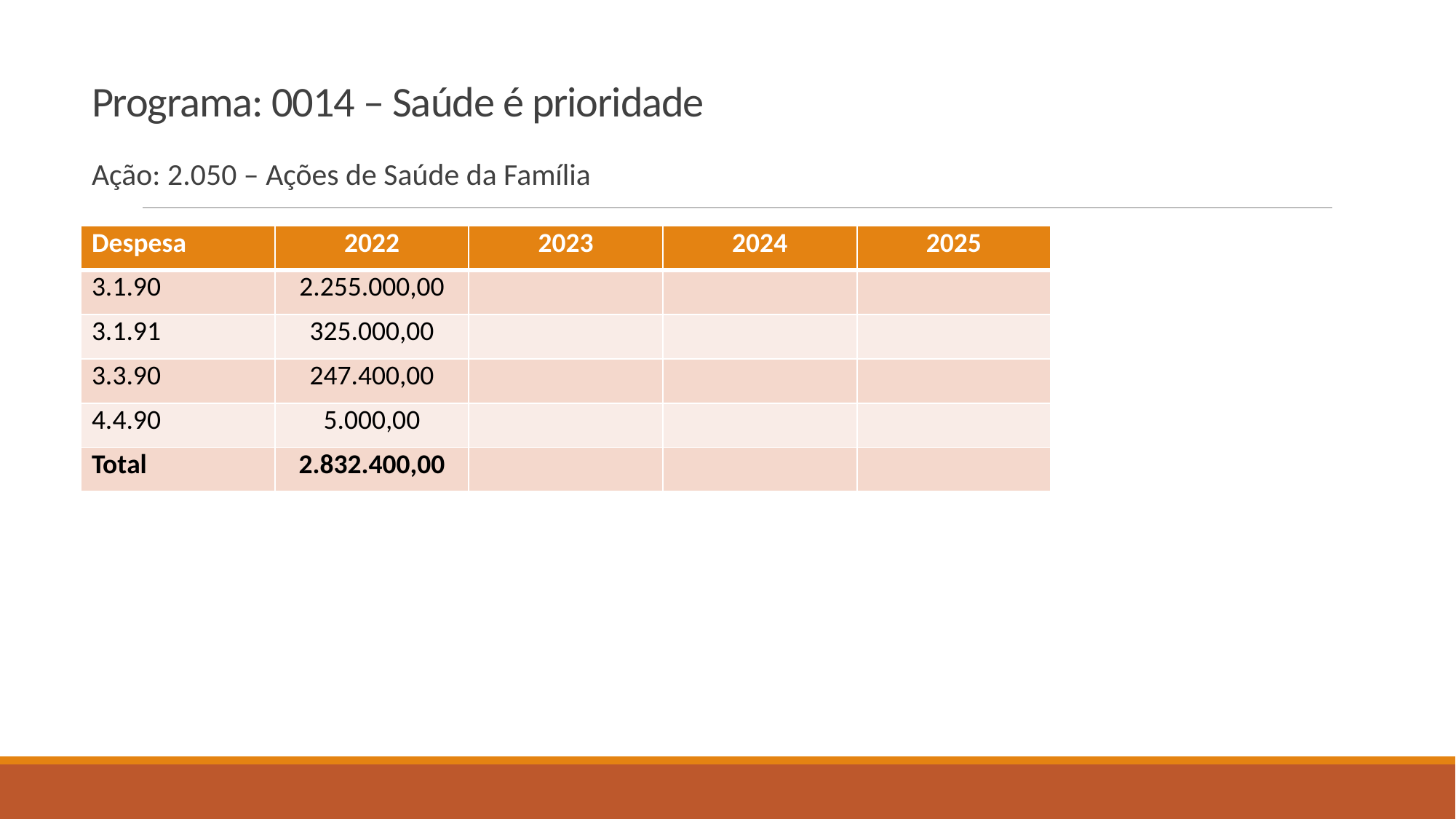

# Programa: 0014 – Saúde é prioridade
Ação: 2.050 – Ações de Saúde da Família
| Despesa | 2022 | 2023 | 2024 | 2025 |
| --- | --- | --- | --- | --- |
| 3.1.90 | 2.255.000,00 |  |  |  |
| 3.1.91 | 325.000,00 |  |  |  |
| 3.3.90 | 247.400,00 |  |  |  |
| 4.4.90 | 5.000,00 |  |  |  |
| Total | 2.832.400,00 |  |  |  |